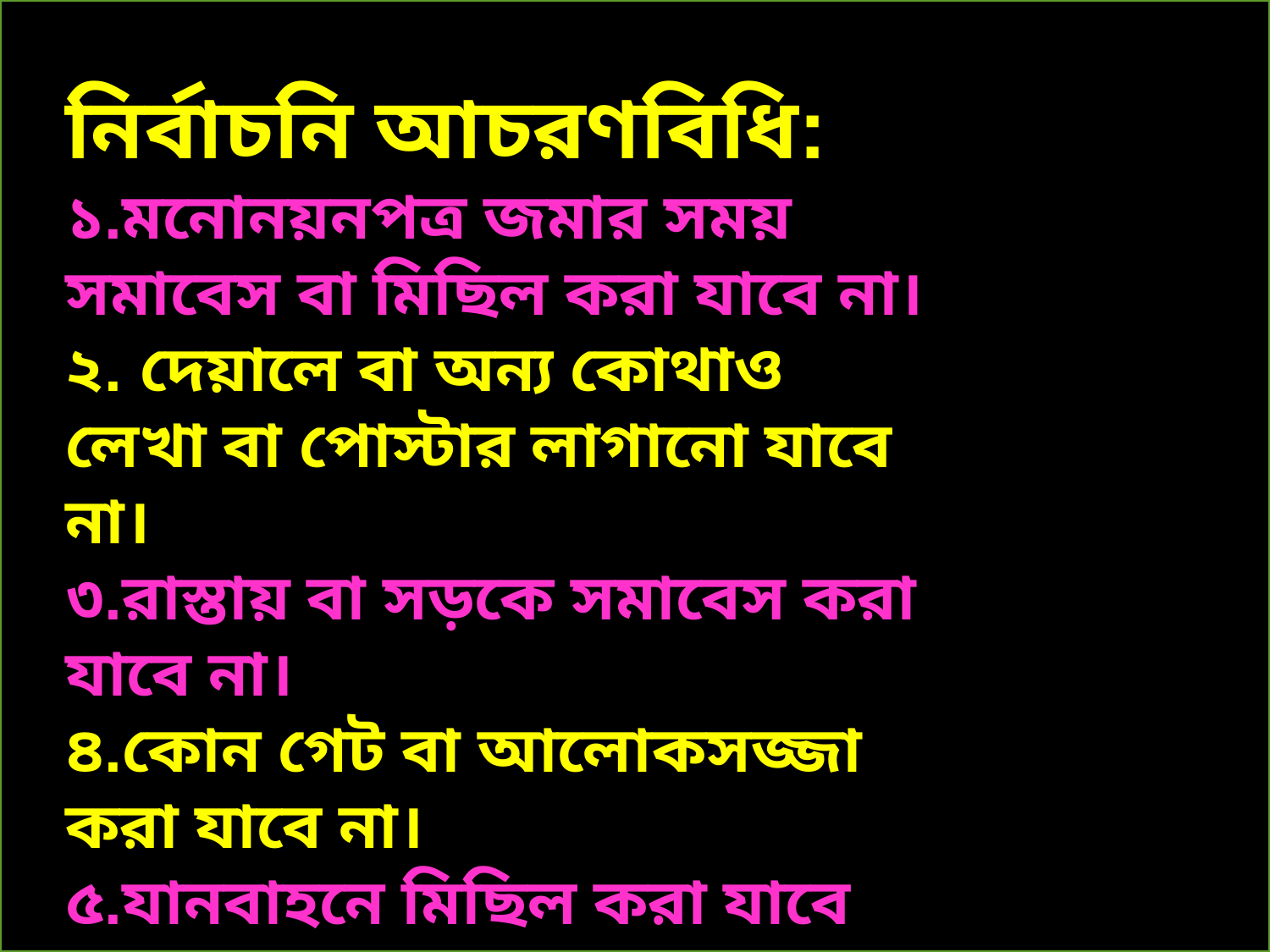

নির্বাচনি আচরণবিধি:
১.মনোনয়নপত্র জমার সময় সমাবেস বা মিছিল করা যাবে না।
২. দেয়ালে বা অন্য কোথাও লেখা বা পোস্টার লাগানো যাবে না।
৩.রাস্তায় বা সড়কে সমাবেস করা যাবে না।
৪.কোন গেট বা আলোকসজ্জা করা যাবে না।
৫.যানবাহনে মিছিল করা যাবে না।
৬. ভোটারকে টাকা পয়সা, খাদ্য, উপহার দেয়া যাবেনা।